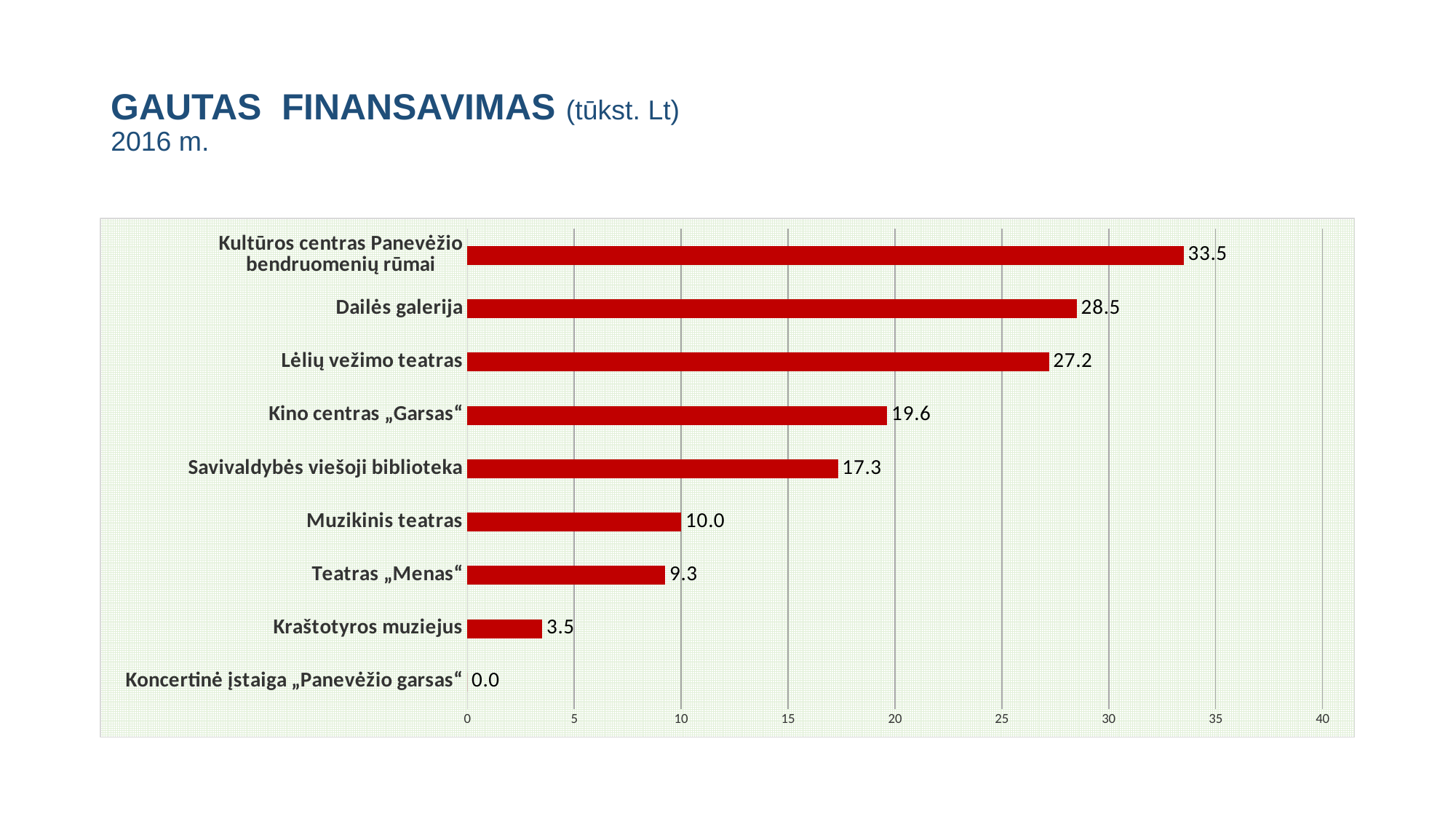

# GAUTAS  FINANSAVIMAS (tūkst. Lt) 2016 m.

### Chart

| Category |  |
|---|---|
| Koncertinė įstaiga „Panevėžio garsas“ | 0.0 |
| Kraštotyros muziejus | 3.5 |
| Teatras „Menas“ | 9.25 |
| Muzikinis teatras | 10.0 |
| Savivaldybės viešoji biblioteka | 17.33 |
| Kino centras „Garsas“ | 19.64 |
| Lėlių vežimo teatras | 27.2 |
| Dailės galerija | 28.5 |
| Kultūros centras Panevėžio bendruomenių rūmai | 33.5 |